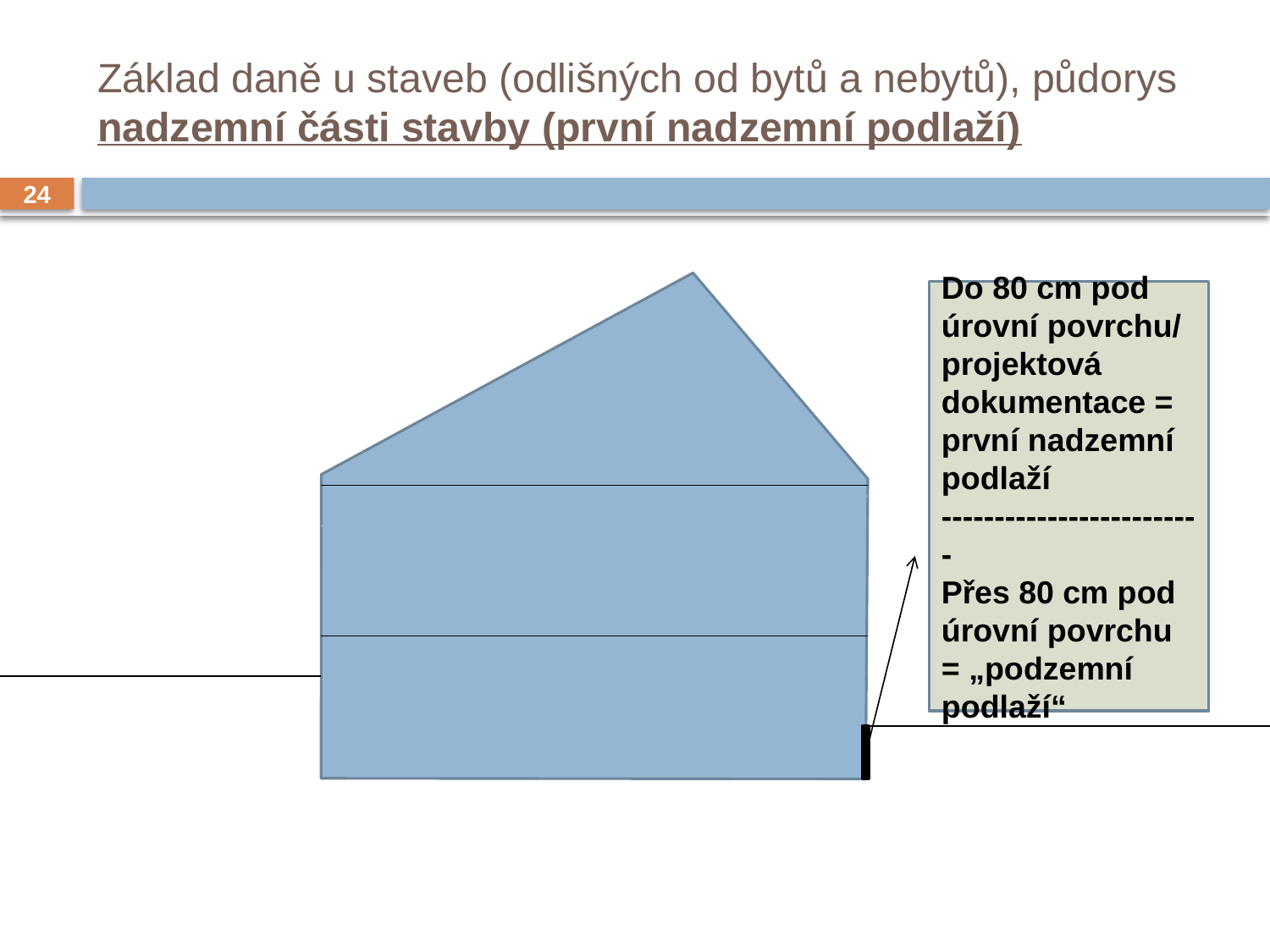

# Základ daně u staveb (odlišných od bytů a nebytů), půdorys nadzemní části stavby (první nadzemní podlaží)
24

Do 80 cm pod úrovní povrchu/ projektová dokumentace = první nadzemní podlaží
-------------------------
Přes 80 cm pod úrovní povrchu = „podzemní podlaží“